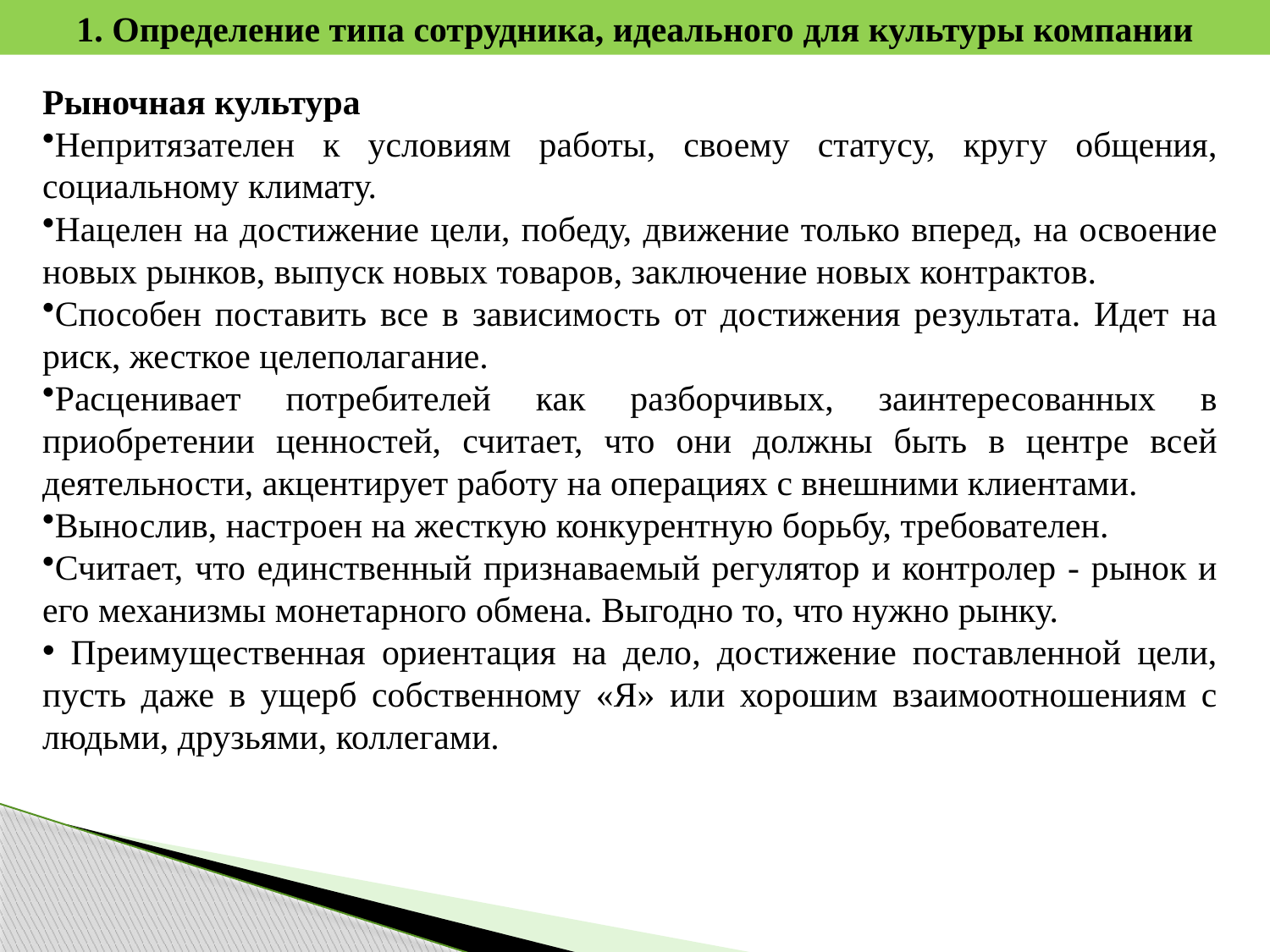

1. Определение типа сотрудника, идеального для культуры компании
Рыночная культура
Непритязателен к условиям работы, своему статусу, кругу общения, социальному климату.
Нацелен на достижение цели, победу, движение только вперед, на освоение новых рынков, выпуск новых товаров, заключение новых контрактов.
Способен поставить все в зависимость от достижения результата. Идет на риск, жесткое целеполагание.
Расценивает потребителей как разборчивых, заинтересованных в приобретении ценностей, считает, что они должны быть в центре всей деятельности, акцентирует работу на операциях с внешними клиентами.
Вынослив, настроен на жесткую конкурентную борьбу, требователен.
Считает, что единственный признаваемый регулятор и контролер - рынок и его механизмы монетарного обмена. Выгодно то, что нужно рынку.
 Преимущественная ориентация на дело, достижение поставленной цели, пусть даже в ущерб собственному «Я» или хорошим взаимоотношениям с людьми, друзьями, коллегами.